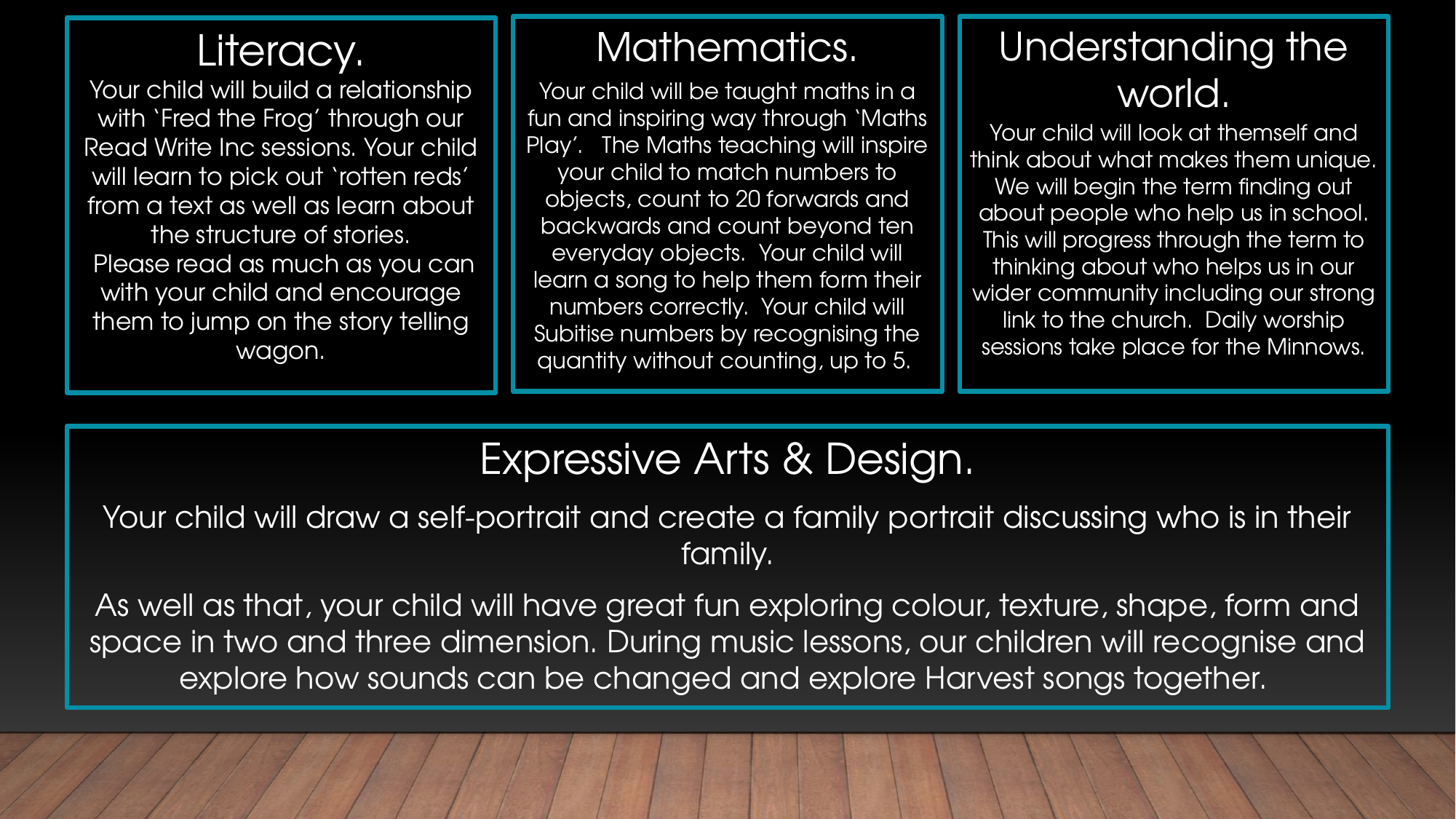

Mathematics.
Your child will be taught maths in a fun and inspiring way through ‘Maths Play’.   The Maths teaching will inspire your child to match numbers to objects, count to 20 forwards and backwards and count beyond ten everyday objects.  Your child will learn a song to help them form their numbers correctly.  Your child will Subitise numbers by recognising the quantity without counting, up to 5.
Understanding the world.
Your child will look at themself and think about what makes them unique. We will begin the term finding out about people who help us in school. This will progress through the term to thinking about who helps us in our wider community including our strong link to the church.  Daily worship sessions take place for the Minnows.
Literacy.
Your child will build a relationship with ‘Fred the Frog’ through our Read Write Inc sessions. Your child will learn to pick out ‘rotten reds’ from a text as well as learn about the structure of stories.
 Please read as much as you can with your child and encourage them to jump on the story telling wagon.
Expressive Arts & Design.
Your child will draw a self-portrait and create a family portrait discussing who is in their family.
As well as that, your child will have great fun exploring colour, texture, shape, form and space in two and three dimension. During music lessons, our children will recognise and explore how sounds can be changed and explore Harvest songs together.